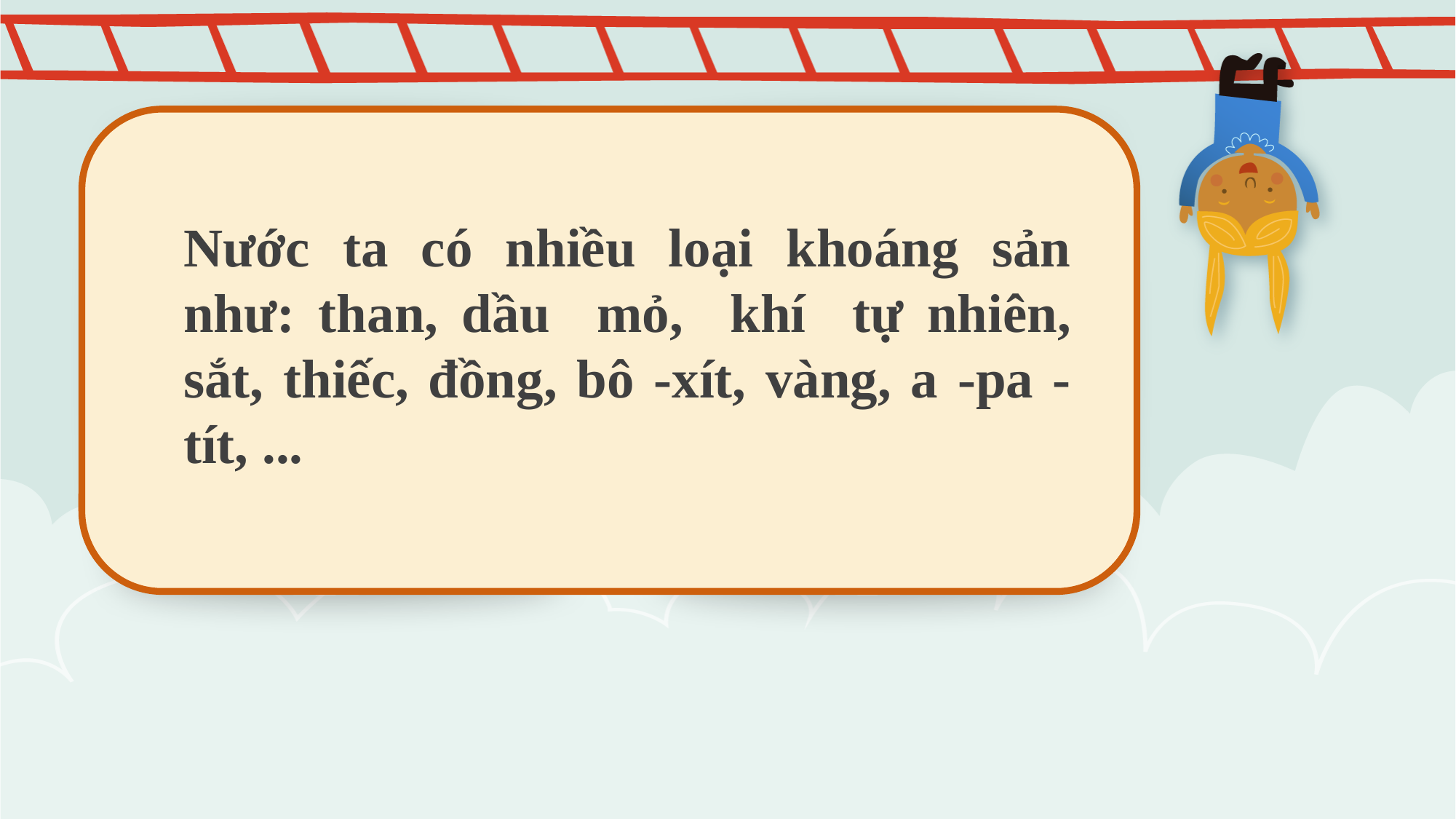

Nước  ta  có  nhiều  loại  khoáng  sản như: than, dầu  mỏ,  khí  tự nhiên, sắt, thiếc, đồng, bô -xít, vàng, a -pa -tít, ...